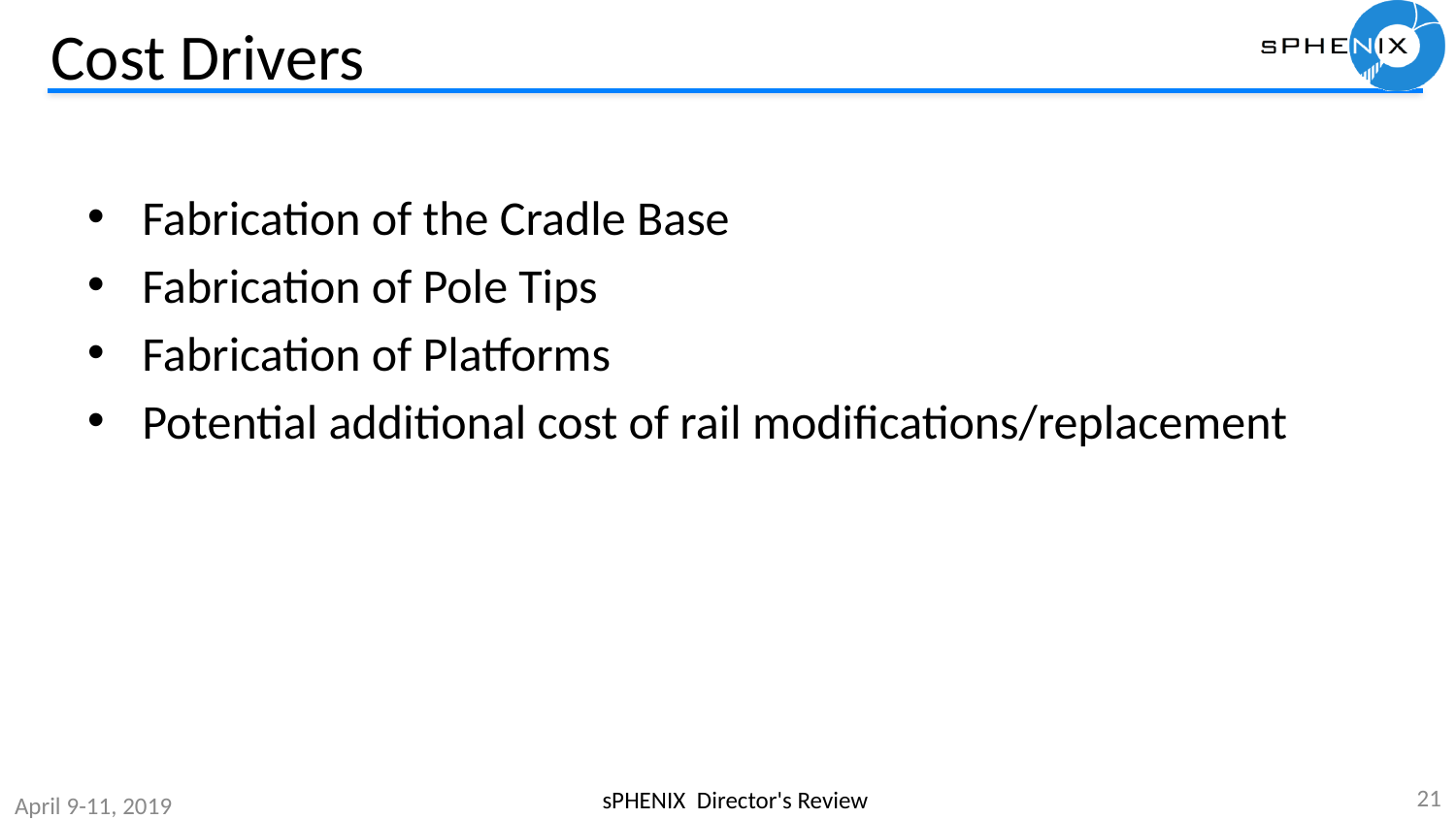

# Cost Drivers
Fabrication of the Cradle Base
Fabrication of Pole Tips
Fabrication of Platforms
Potential additional cost of rail modifications/replacement

21
sPHENIX  Director's Review
April 9-11, 2019